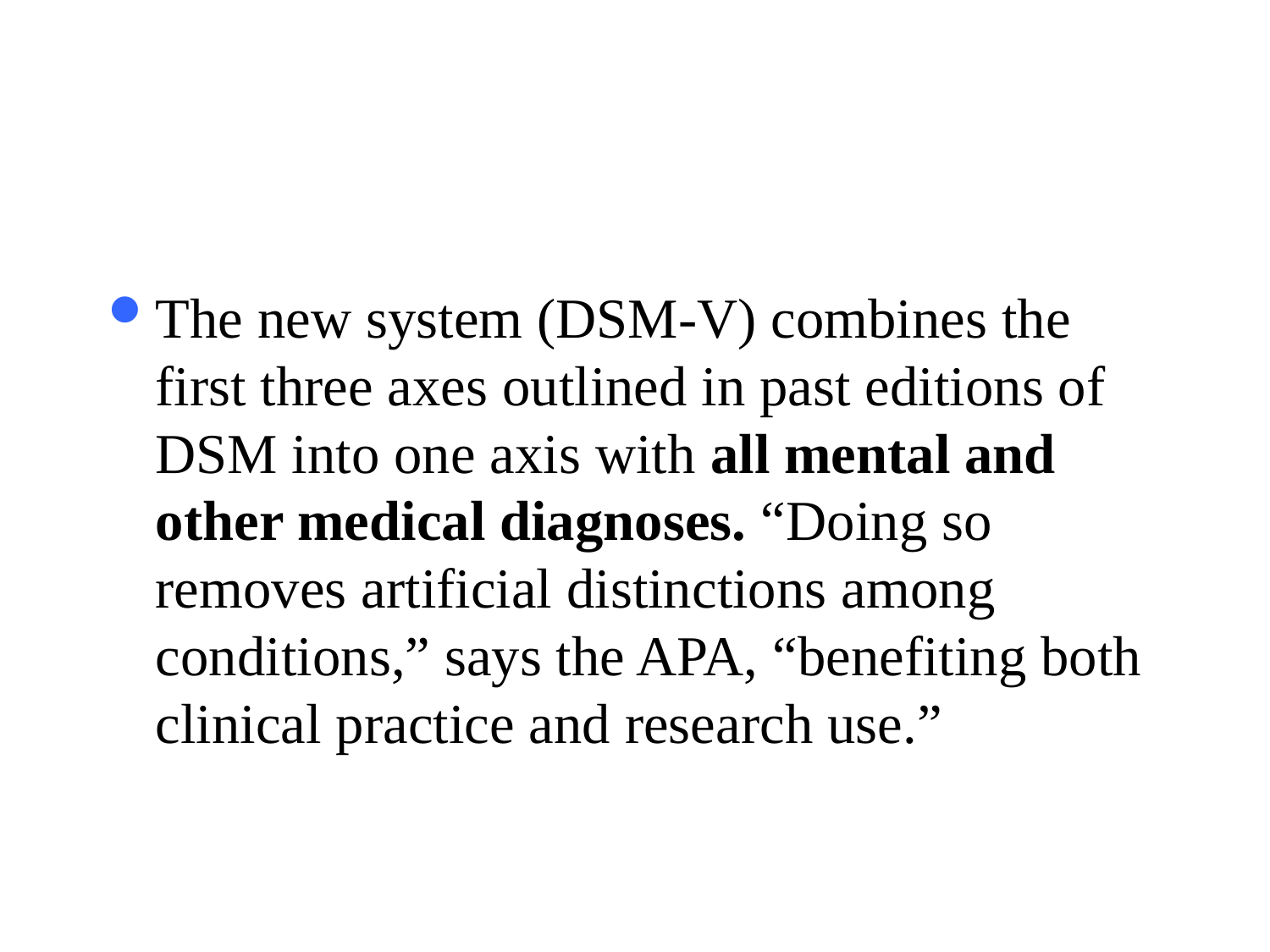

#
The new system (DSM-V) combines the first three axes outlined in past editions of DSM into one axis with all mental and other medical diagnoses. “Doing so removes artificial distinctions among conditions,” says the APA, “benefiting both clinical practice and research use.”